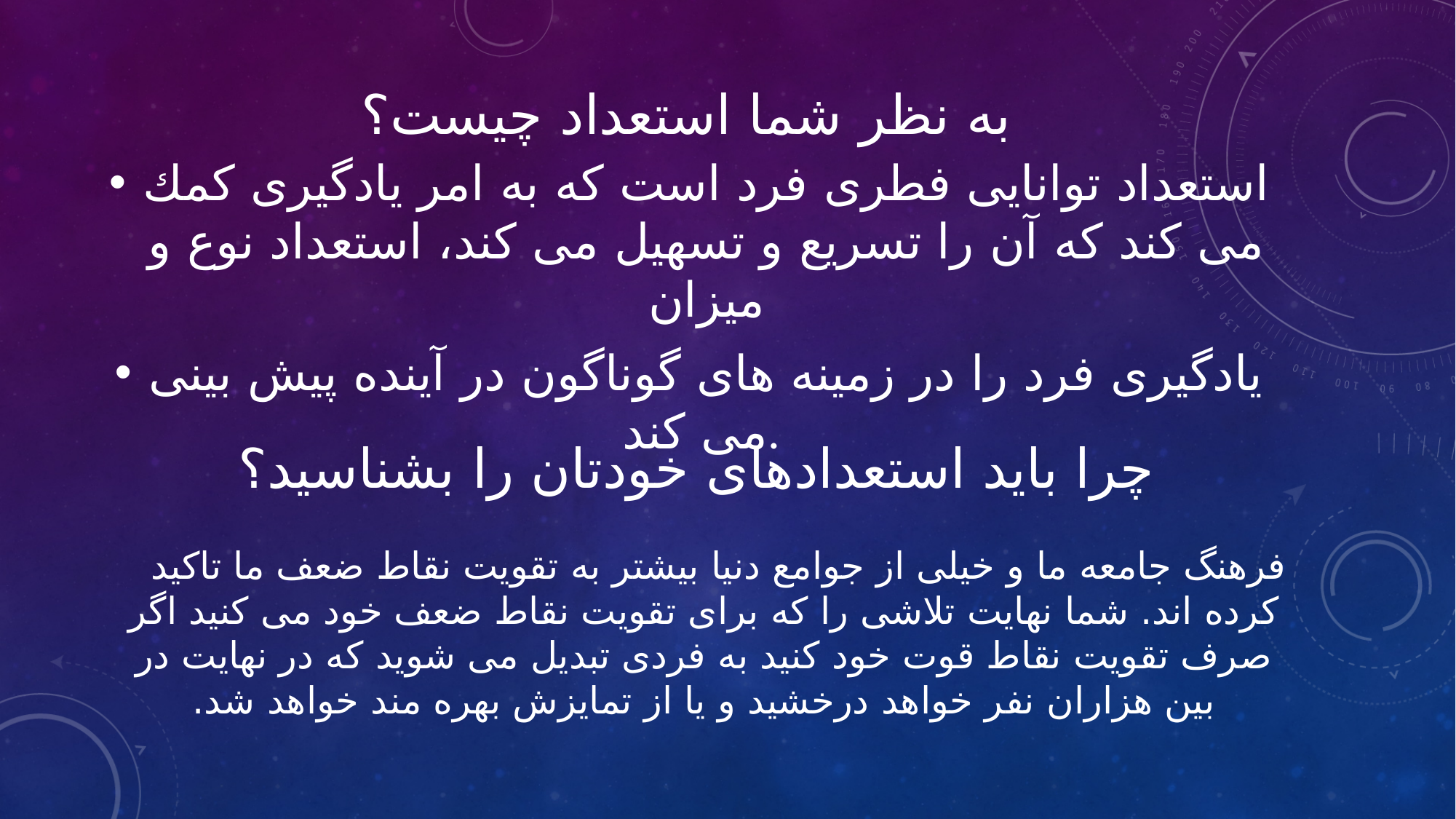

# به نظر شما استعداد چیست؟
استعداد توانایی فطری فرد است كه به امر یادگیری كمك می كند كه آن را تسریع و تسهیل می كند، استعداد نوع و میزان
یادگیری فرد را در زمینه های گوناگون در آینده پیش بینی می كند.

چرا باید استعدادهای خودتان را بشناسید؟
فرهنگ جامعه ما و خیلی از جوامع دنیا بیشتر به تقویت نقاط ضعف ما تاکید کرده اند. شما نهایت تلاشی را که برای تقویت نقاط ضعف خود می کنید اگر صرف تقویت نقاط قوت خود کنید به فردی تبدیل می شوید که در نهایت در بین هزاران نفر خواهد درخشید و یا از تمایزش بهره مند خواهد شد.